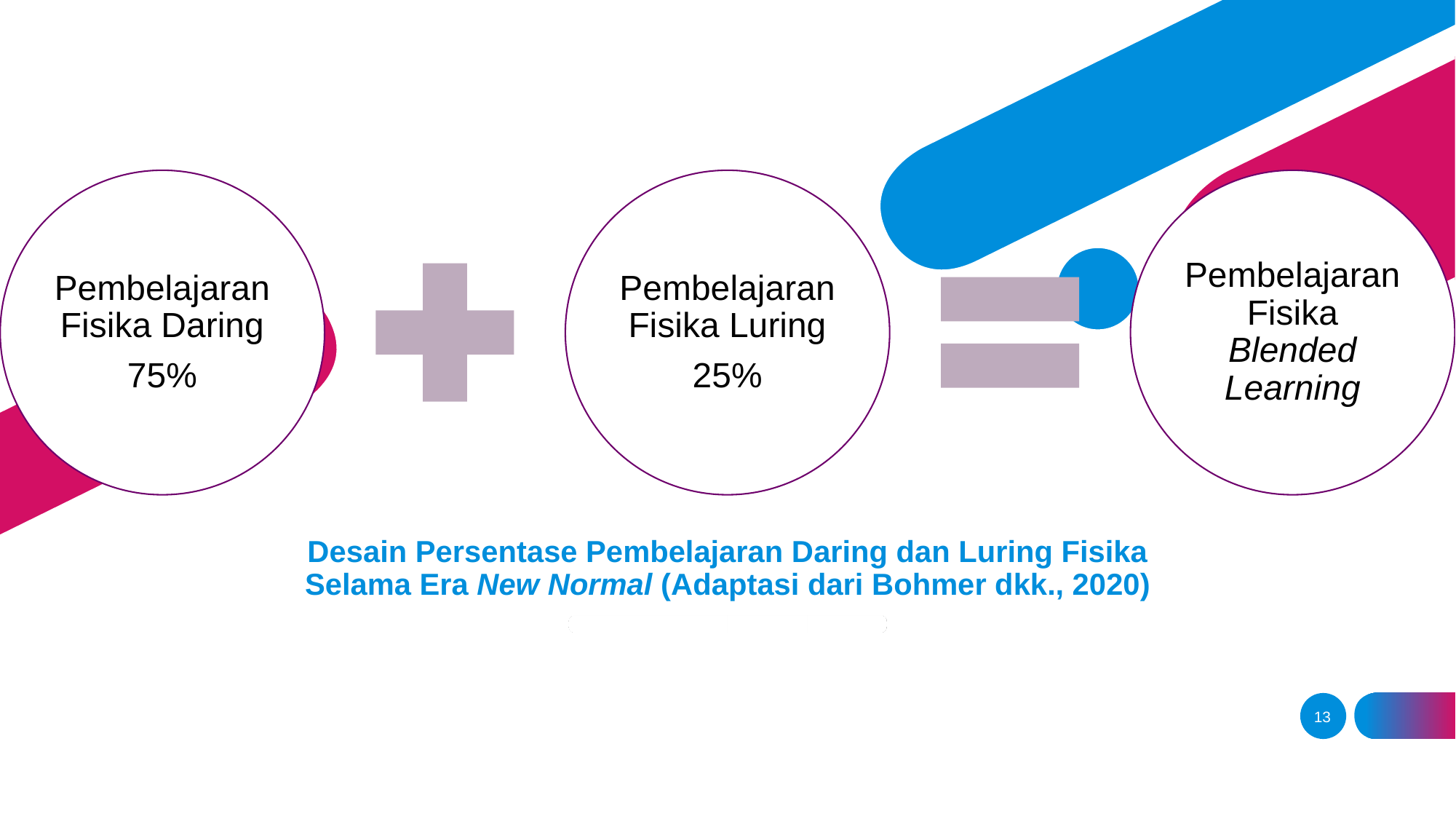

Pembelajaran Fisika Daring
75%

Pembelajaran Fisika Luring
25%

Pembelajaran Fisika Blended Learning
#
Desain Persentase Pembelajaran Daring dan Luring Fisika Selama Era New Normal (Adaptasi dari Bohmer dkk., 2020)
13